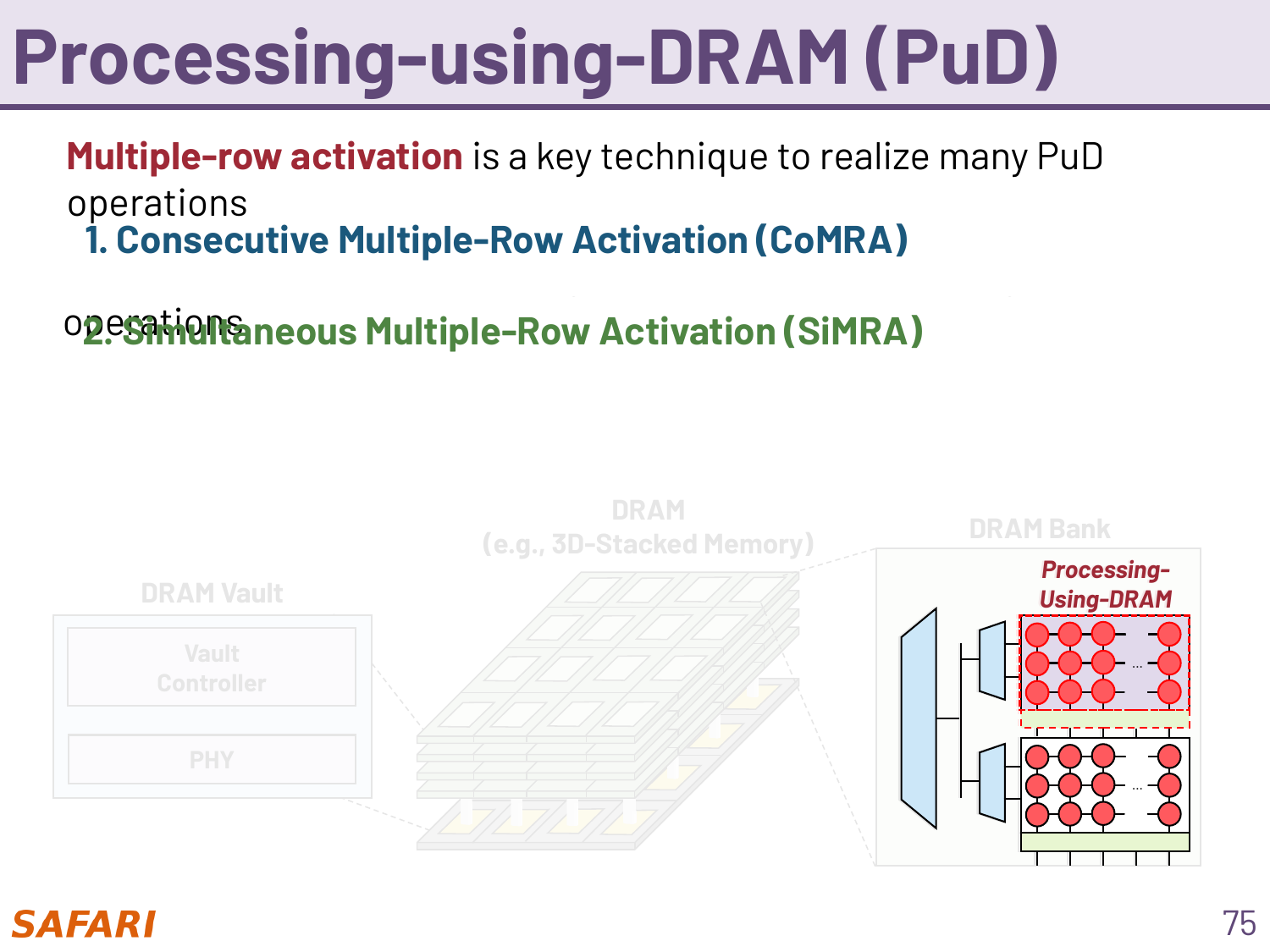

# Processing-using-DRAM (PuD)
Multiple-row activation is a key technique to realize many PuD operations
1. Consecutive Multiple-Row Activation (CoMRA)

Multiple-row activation is a key technique to realize many PuD operations
2. Simultaneous Multiple-Row Activation (SiMRA)

DRAM
(e.g., 3D-Stacked Memory)

Vault
Controller
DRAM Vault
PHY

DRAM Bank

Processing-
Using-DRAM

…

…

Processing-
Using-DRAM

…

…